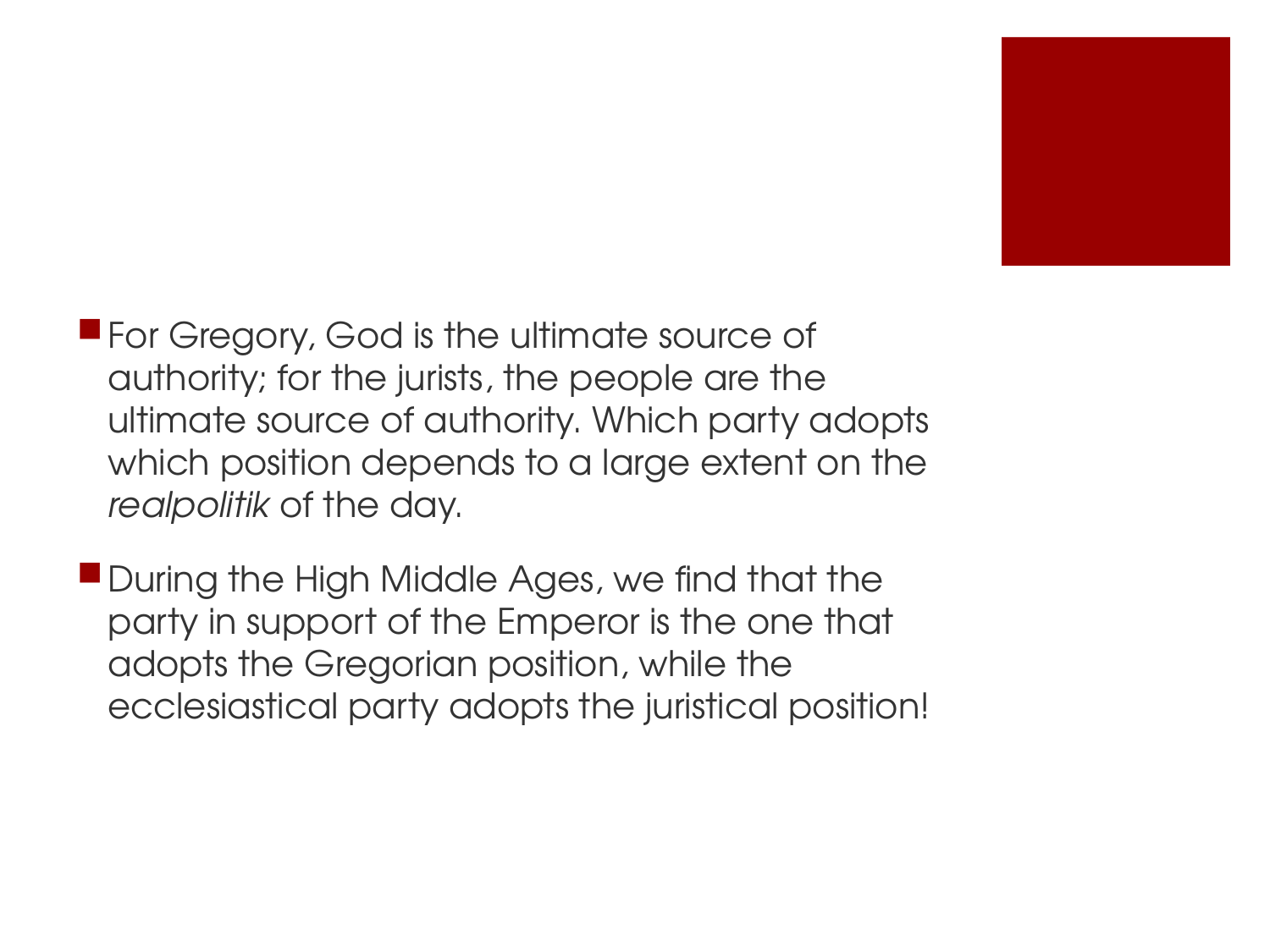

#
For Gregory, God is the ultimate source of authority; for the jurists, the people are the ultimate source of authority. Which party adopts which position depends to a large extent on the realpolitik of the day.
During the High Middle Ages, we find that the party in support of the Emperor is the one that adopts the Gregorian position, while the ecclesiastical party adopts the juristical position!